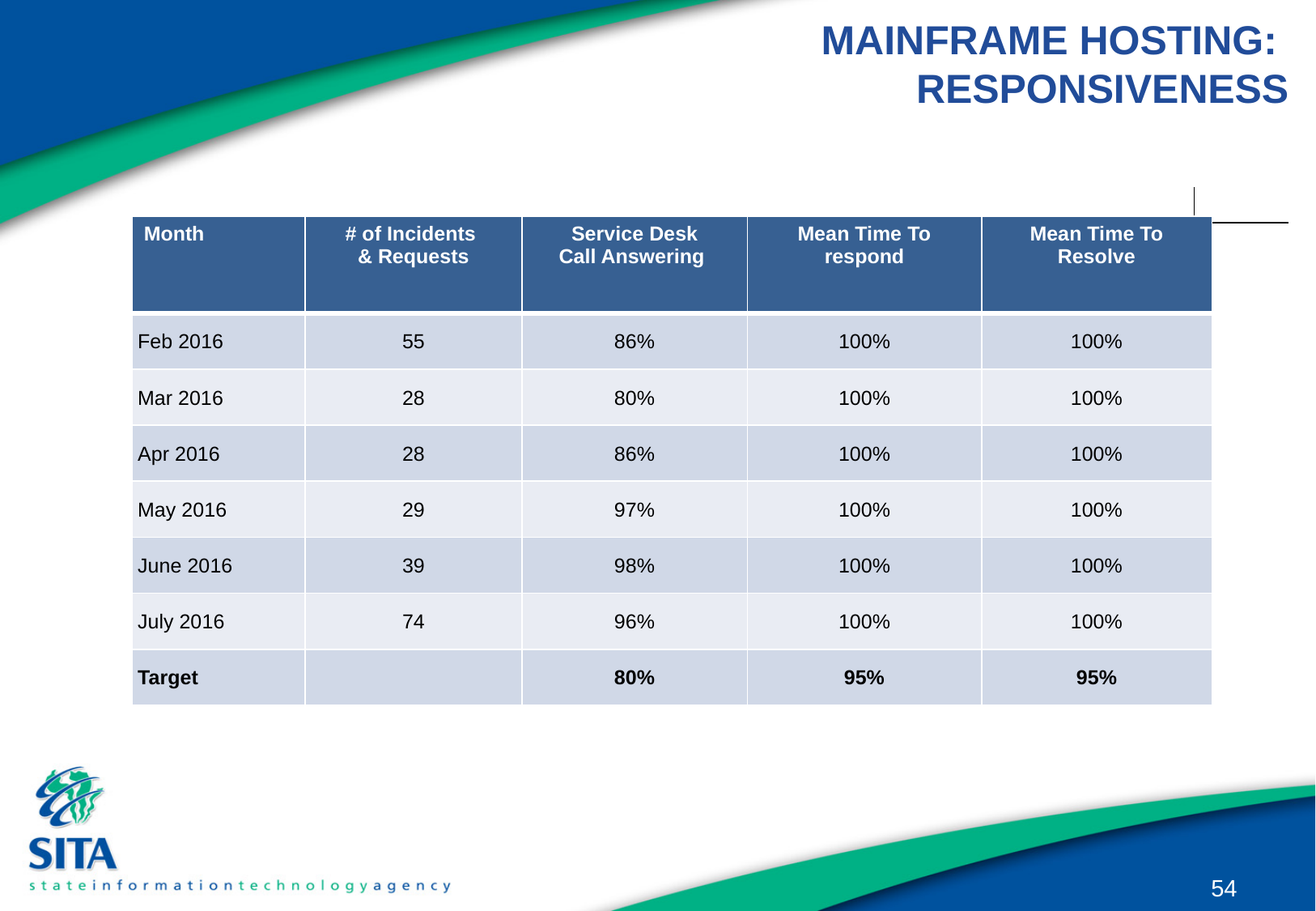

# MAINFRAME HOSTING: RESPONSIVENESS

| Month | # of Incidents & Requests | Service Desk Call Answering | Mean Time To respond | Mean Time To Resolve |
| --- | --- | --- | --- | --- |
| Feb 2016 | 55 | 86% | 100% | 100% |
| Mar 2016 | 28 | 80% | 100% | 100% |
| Apr 2016 | 28 | 86% | 100% | 100% |
| May 2016 | 29 | 97% | 100% | 100% |
| June 2016 | 39 | 98% | 100% | 100% |
| July 2016 | 74 | 96% | 100% | 100% |
| Target |  | 80% | 95% | 95% |
54